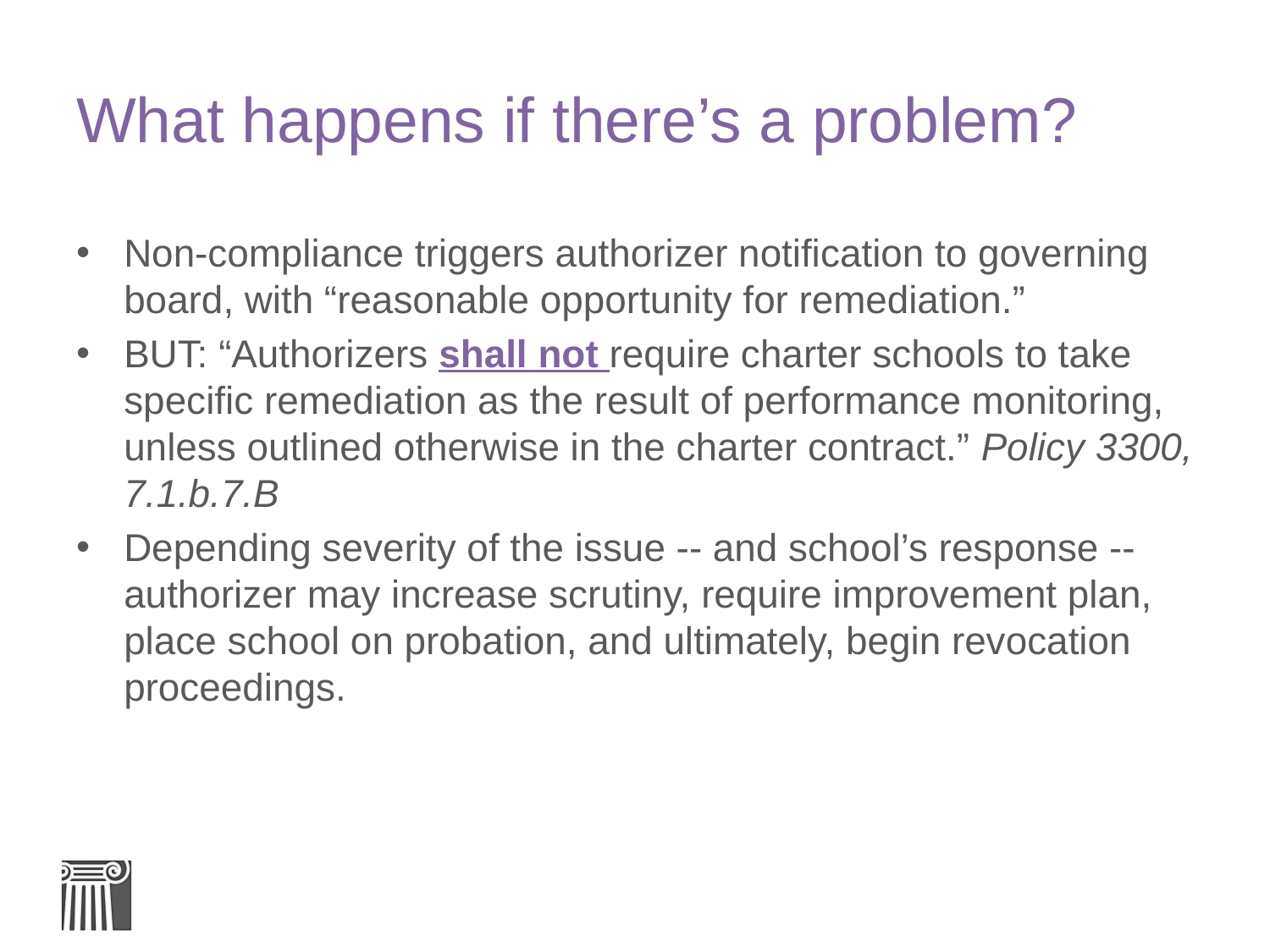

# What happens if there’s a problem?
Non-compliance triggers authorizer notification to governing board, with “reasonable opportunity for remediation.”
BUT: “Authorizers shall not require charter schools to take specific remediation as the result of performance monitoring, unless outlined otherwise in the charter contract.” Policy 3300, 7.1.b.7.B
Depending severity of the issue -- and school’s response -- authorizer may increase scrutiny, require improvement plan, place school on probation, and ultimately, begin revocation proceedings.